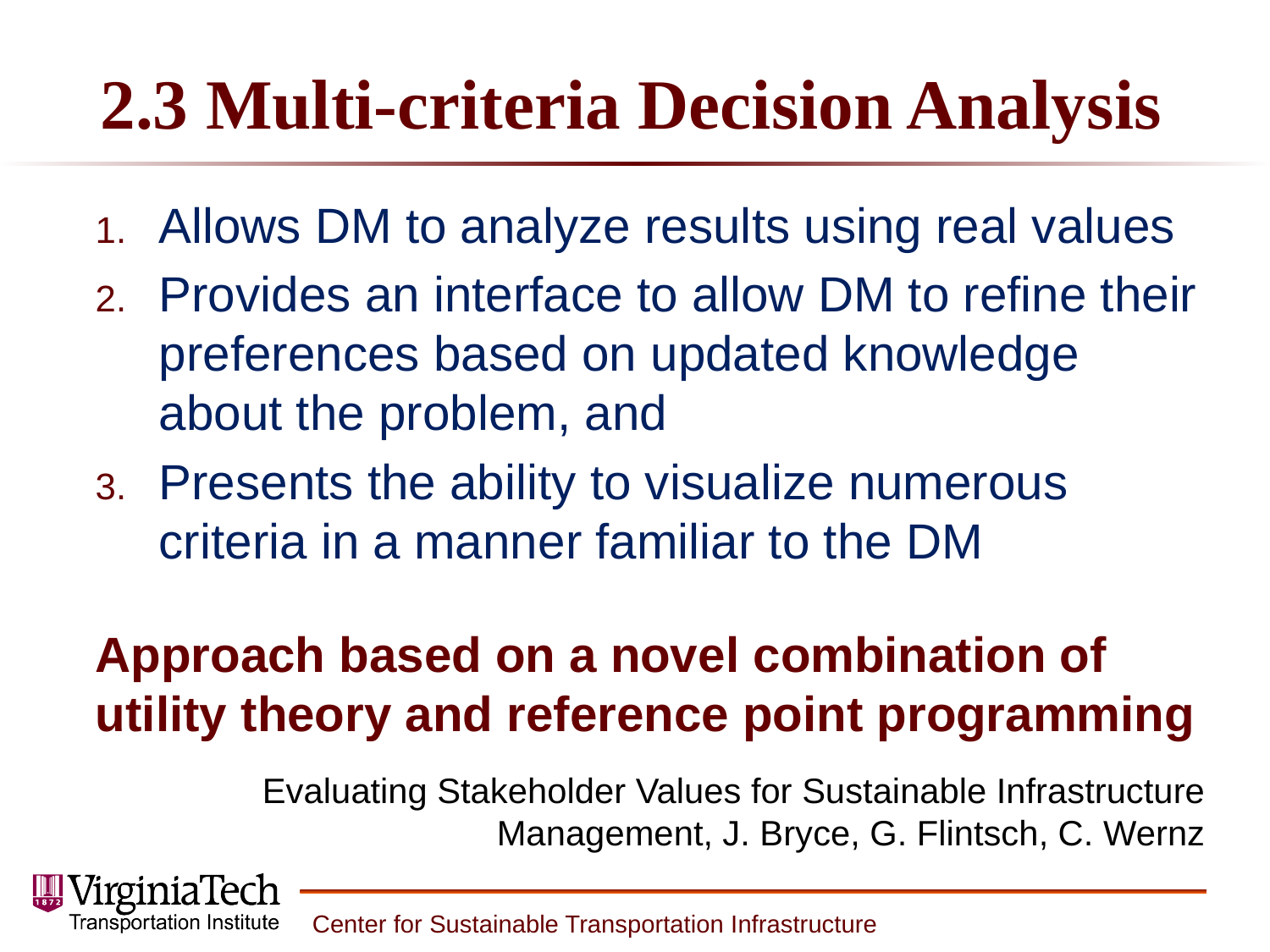

# 2.3 Multi-criteria Decision Analysis
Allows DM to analyze results using real values
Provides an interface to allow DM to refine their preferences based on updated knowledge about the problem, and
Presents the ability to visualize numerous criteria in a manner familiar to the DM

Approach based on a novel combination of utility theory and reference point programming

Evaluating Stakeholder Values for Sustainable Infrastructure Management, J. Bryce, G. Flintsch, C. Wernz